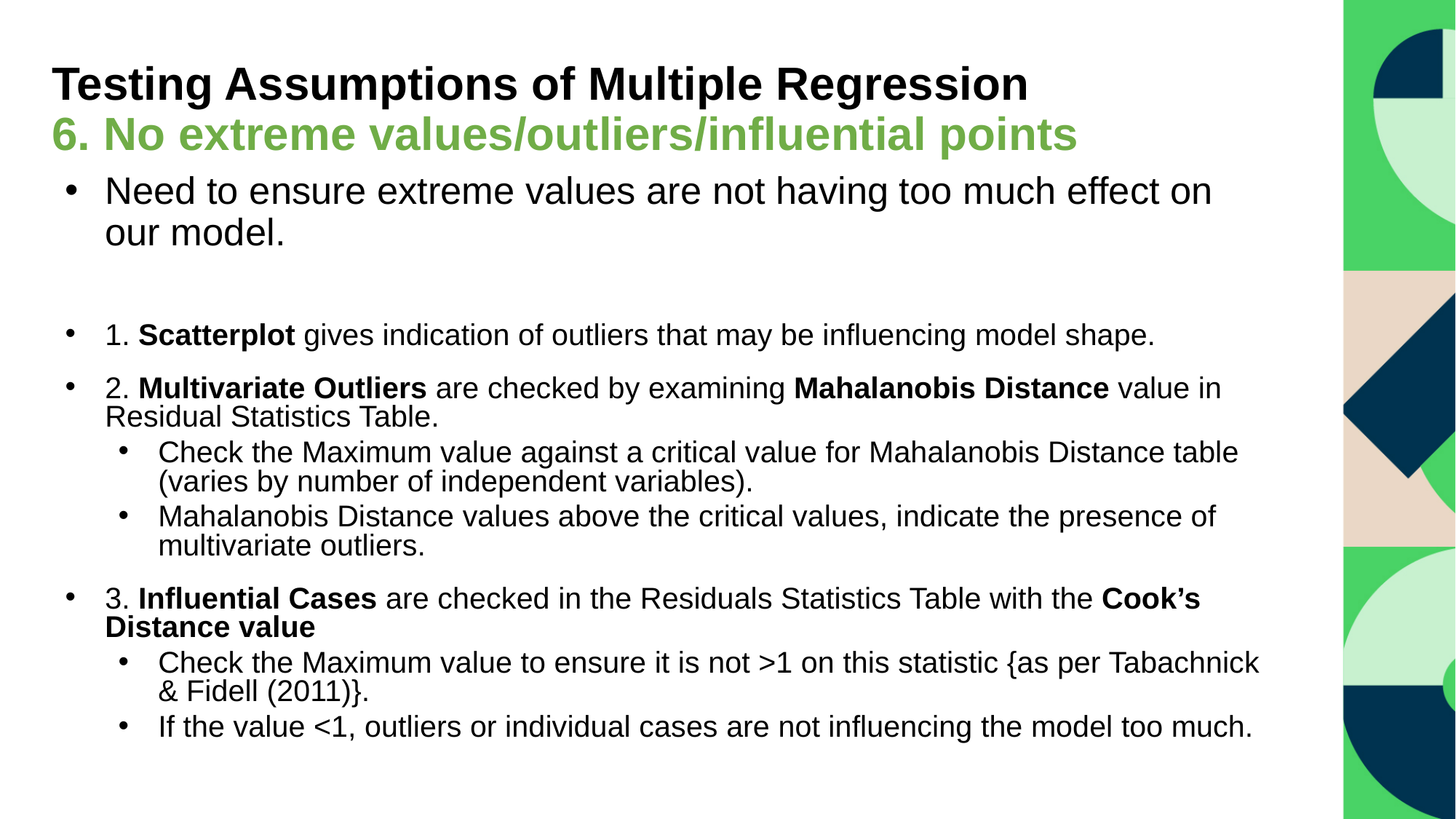

# Testing Assumptions of Multiple Regression 6. No extreme values/outliers/influential points
Need to ensure extreme values are not having too much effect on our model.

1. Scatterplot gives indication of outliers that may be influencing model shape.
2. Multivariate Outliers are checked by examining Mahalanobis Distance value in Residual Statistics Table.
Check the Maximum value against a critical value for Mahalanobis Distance table (varies by number of independent variables).
Mahalanobis Distance values above the critical values, indicate the presence of multivariate outliers.
3. Influential Cases are checked in the Residuals Statistics Table with the Cook’s Distance value
Check the Maximum value to ensure it is not >1 on this statistic {as per Tabachnick & Fidell (2011)}.
If the value <1, outliers or individual cases are not influencing the model too much.